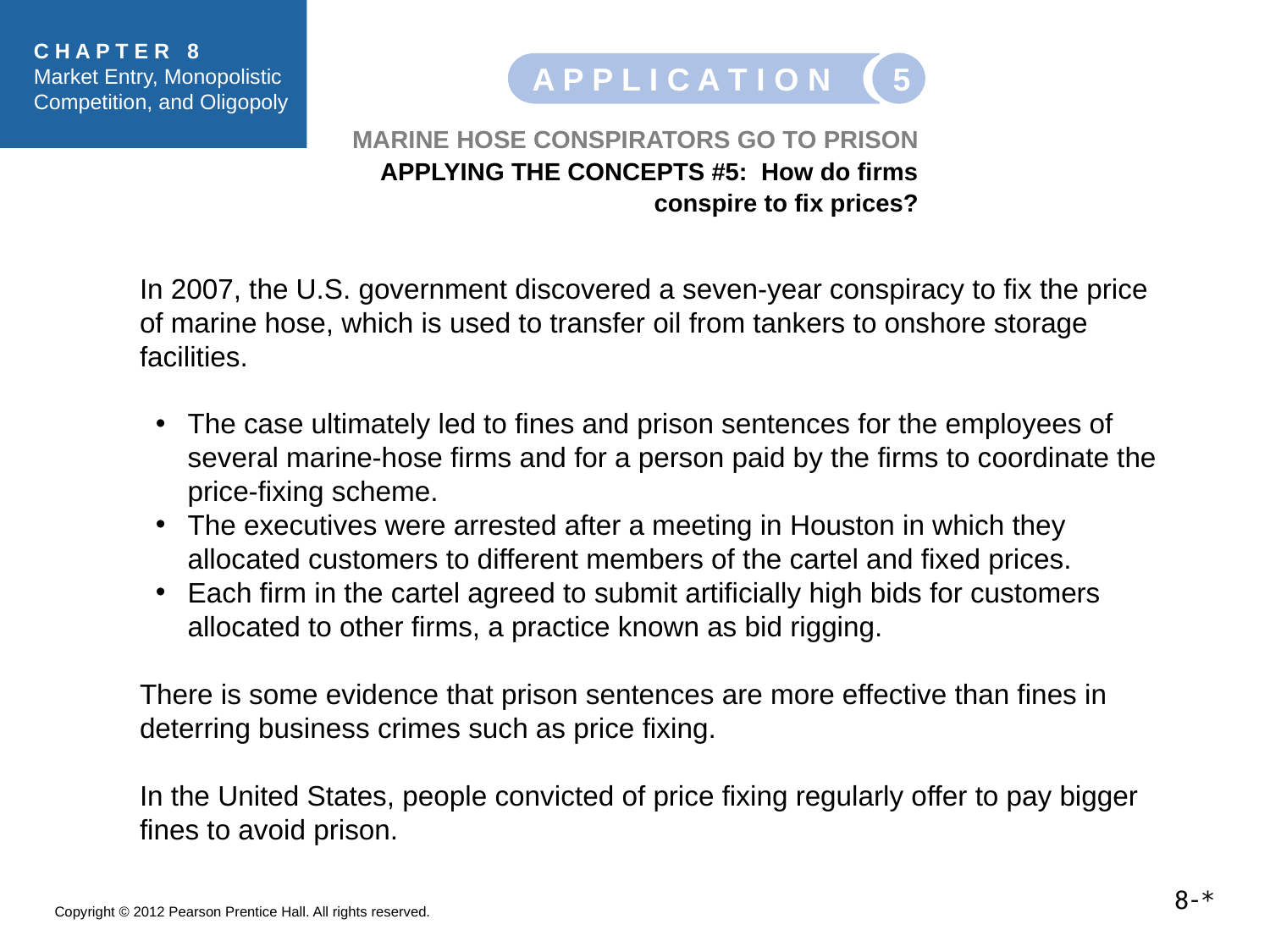

5

A P P L I C A T I O N
MARINE HOSE CONSPIRATORS GO TO PRISON
APPLYING THE CONCEPTS #5:  How do firms conspire to fix prices?
In 2007, the U.S. government discovered a seven-year conspiracy to fix the price of marine hose, which is used to transfer oil from tankers to onshore storage facilities.

The case ultimately led to fines and prison sentences for the employees of several marine-hose firms and for a person paid by the firms to coordinate the price-fixing scheme.
The executives were arrested after a meeting in Houston in which they allocated customers to different members of the cartel and fixed prices.
Each firm in the cartel agreed to submit artificially high bids for customers allocated to other firms, a practice known as bid rigging.

There is some evidence that prison sentences are more effective than fines in deterring business crimes such as price fixing.

In the United States, people convicted of price fixing regularly offer to pay bigger fines to avoid prison.